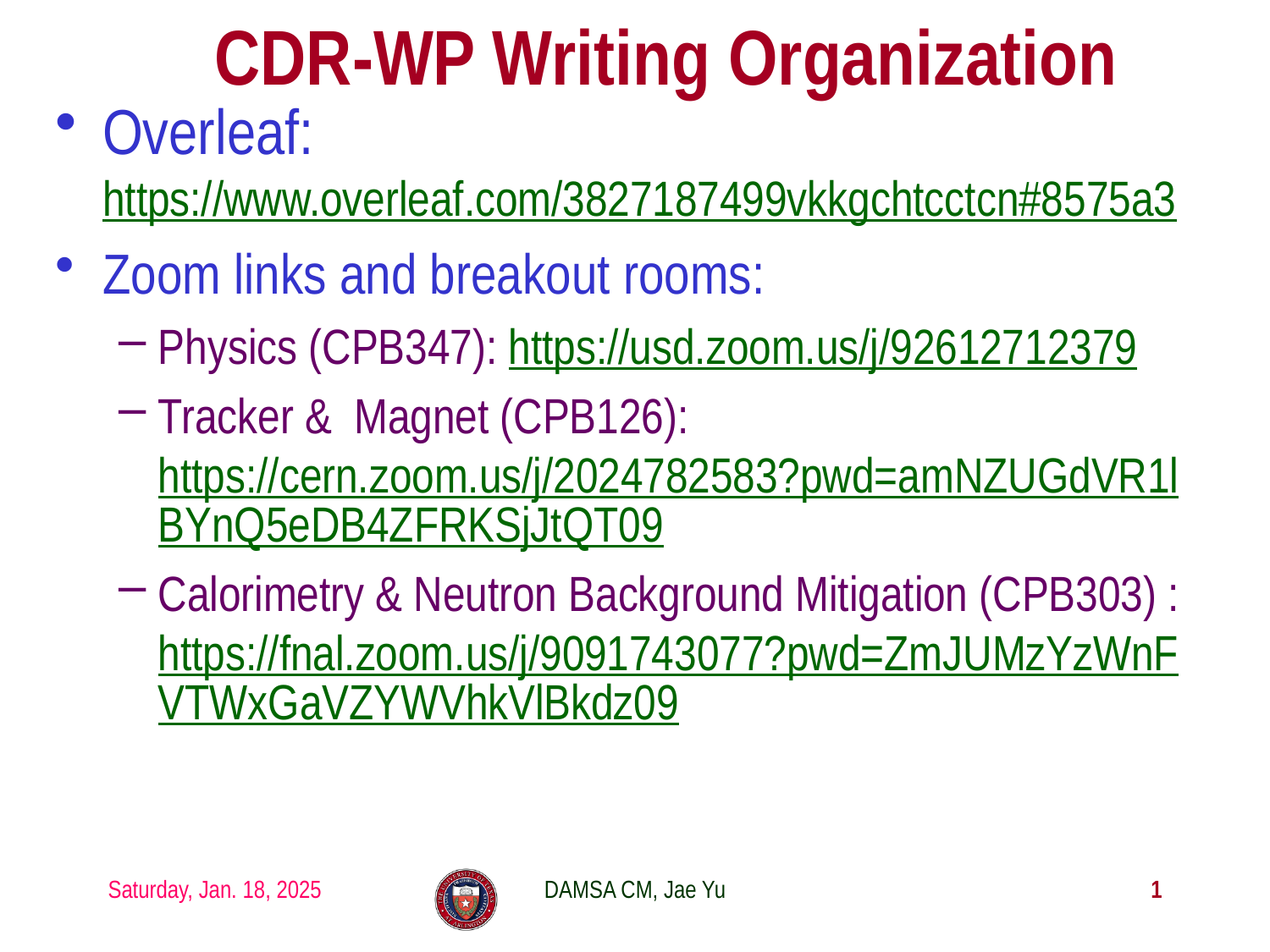

# CDR-WP Writing Organization
Overleaf: https://www.overleaf.com/3827187499vkkgchtcctcn#8575a3
Zoom links and breakout rooms:
Physics (CPB347): https://usd.zoom.us/j/92612712379
Tracker &  Magnet (CPB126): https://cern.zoom.us/j/2024782583?pwd=amNZUGdVR1lBYnQ5eDB4ZFRKSjJtQT09
Calorimetry & Neutron Background Mitigation (CPB303) : https://fnal.zoom.us/j/9091743077?pwd=ZmJUMzYzWnFVTWxGaVZYWVhkVlBkdz09

Saturday, Jan. 18, 2025
DAMSA CM, Jae Yu
1